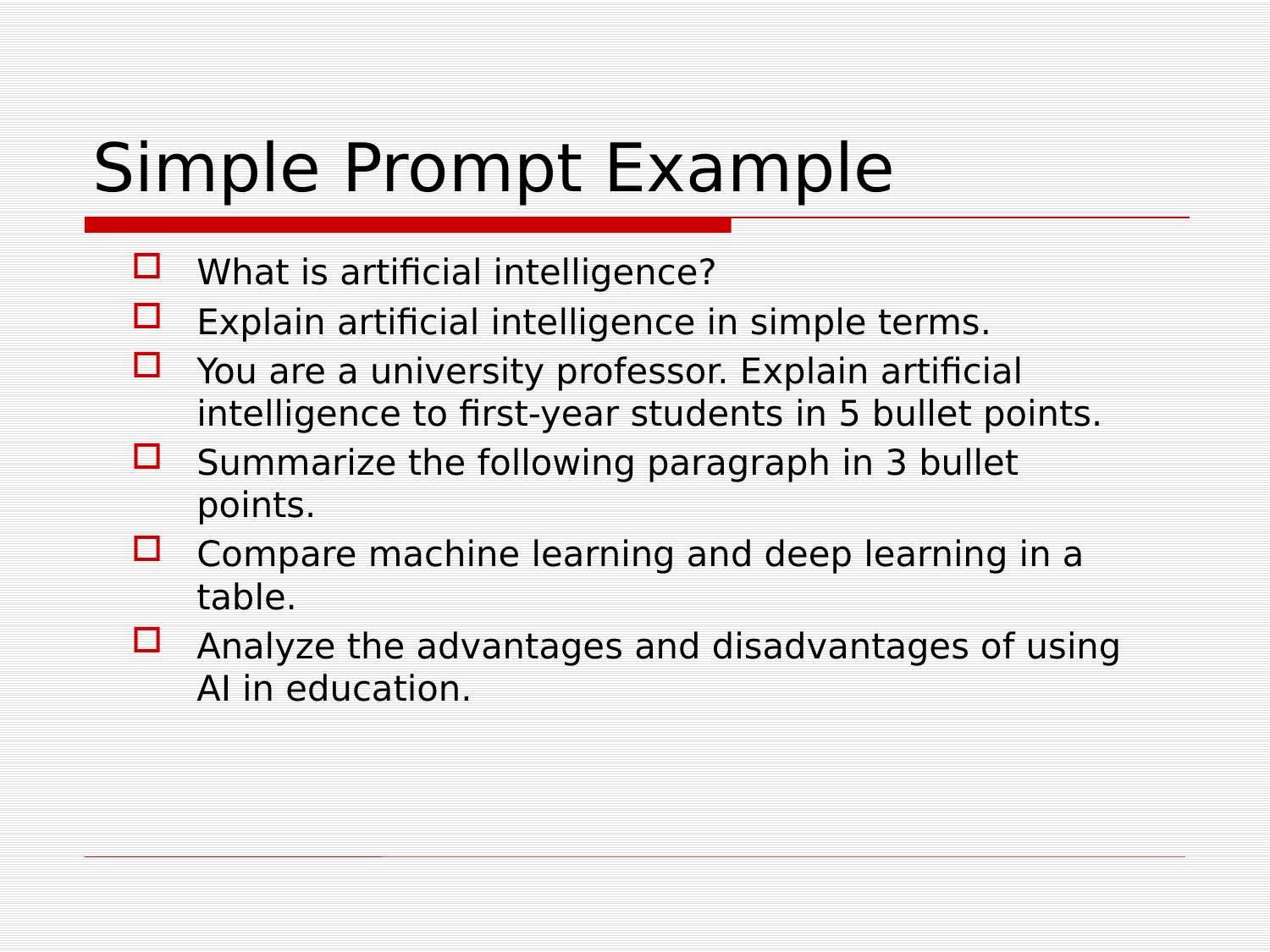

# Simple Prompt Example
What is artificial intelligence?
Explain artificial intelligence in simple terms.
You are a university professor. Explain artificial intelligence to first-year students in 5 bullet points.
Summarize the following paragraph in 3 bullet points.
Compare machine learning and deep learning in a table.
Analyze the advantages and disadvantages of using AI in education.